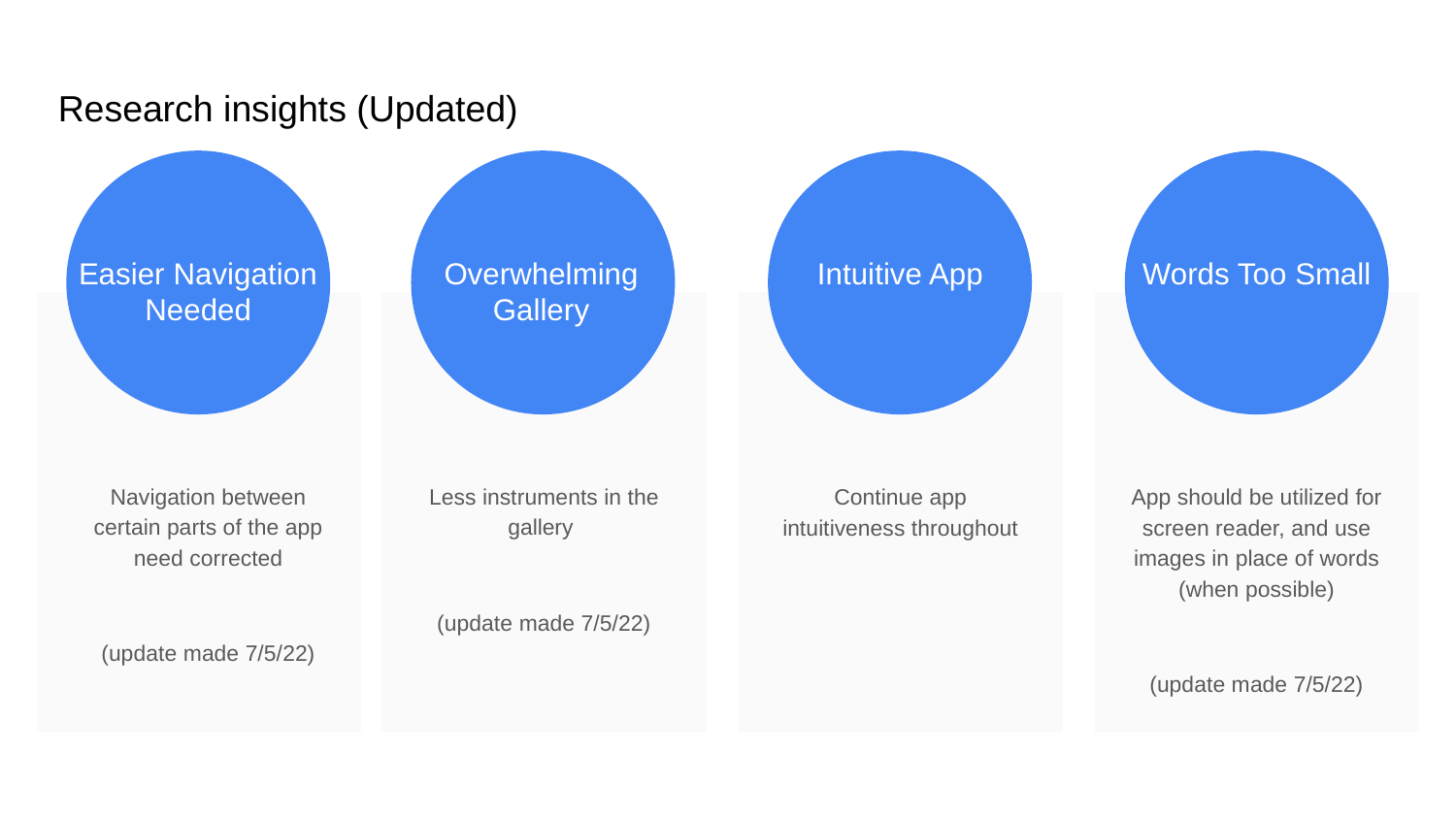

Research insights (Updated)

Easier Navigation Needed
Overwhelming Gallery
Intuitive App
Words Too Small

Navigation between certain parts of the app need corrected
(update made 7/5/22)

Less instruments in the gallery
(update made 7/5/22)

Continue app intuitiveness throughout

App should be utilized for screen reader, and use images in place of words (when possible)
(update made 7/5/22)